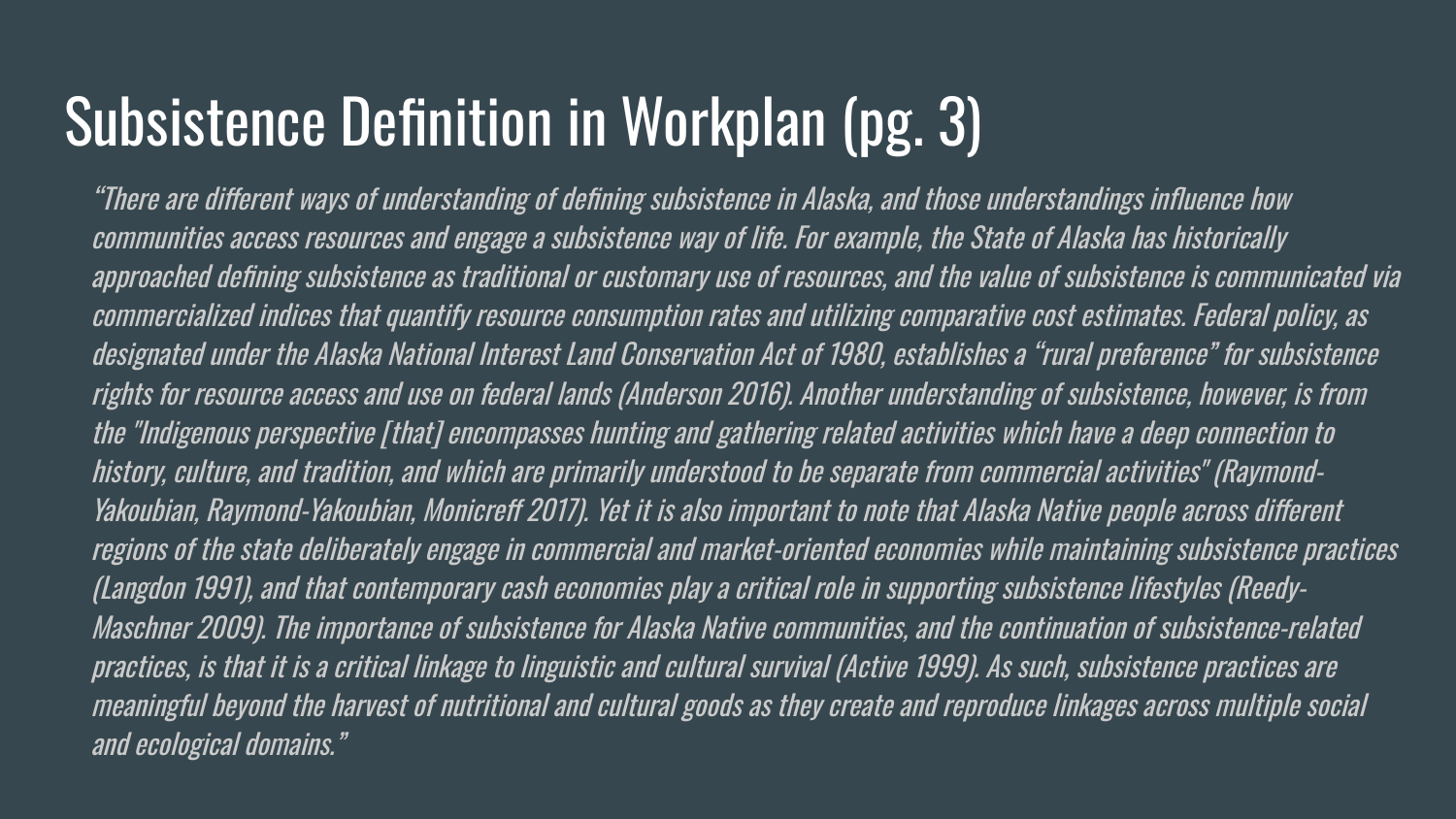

# Subsistence Definition in Workplan (pg. 3)
“There are different ways of understanding of defining subsistence in Alaska, and those understandings influence how communities access resources and engage a subsistence way of life. For example, the State of Alaska has historically approached defining subsistence as traditional or customary use of resources, and the value of subsistence is communicated via commercialized indices that quantify resource consumption rates and utilizing comparative cost estimates. Federal policy, as designated under the Alaska National Interest Land Conservation Act of 1980, establishes a “rural preference” for subsistence rights for resource access and use on federal lands (Anderson 2016). Another understanding of subsistence, however, is from the "Indigenous perspective [that] encompasses hunting and gathering related activities which have a deep connection to history, culture, and tradition, and which are primarily understood to be separate from commercial activities" (Raymond-Yakoubian, Raymond-Yakoubian, Monicreff 2017). Yet it is also important to note that Alaska Native people across different regions of the state deliberately engage in commercial and market-oriented economies while maintaining subsistence practices (Langdon 1991), and that contemporary cash economies play a critical role in supporting subsistence lifestyles (Reedy-Maschner 2009). The importance of subsistence for Alaska Native communities, and the continuation of subsistence-related practices, is that it is a critical linkage to linguistic and cultural survival (Active 1999). As such, subsistence practices are meaningful beyond the harvest of nutritional and cultural goods as they create and reproduce linkages across multiple social and ecological domains.”